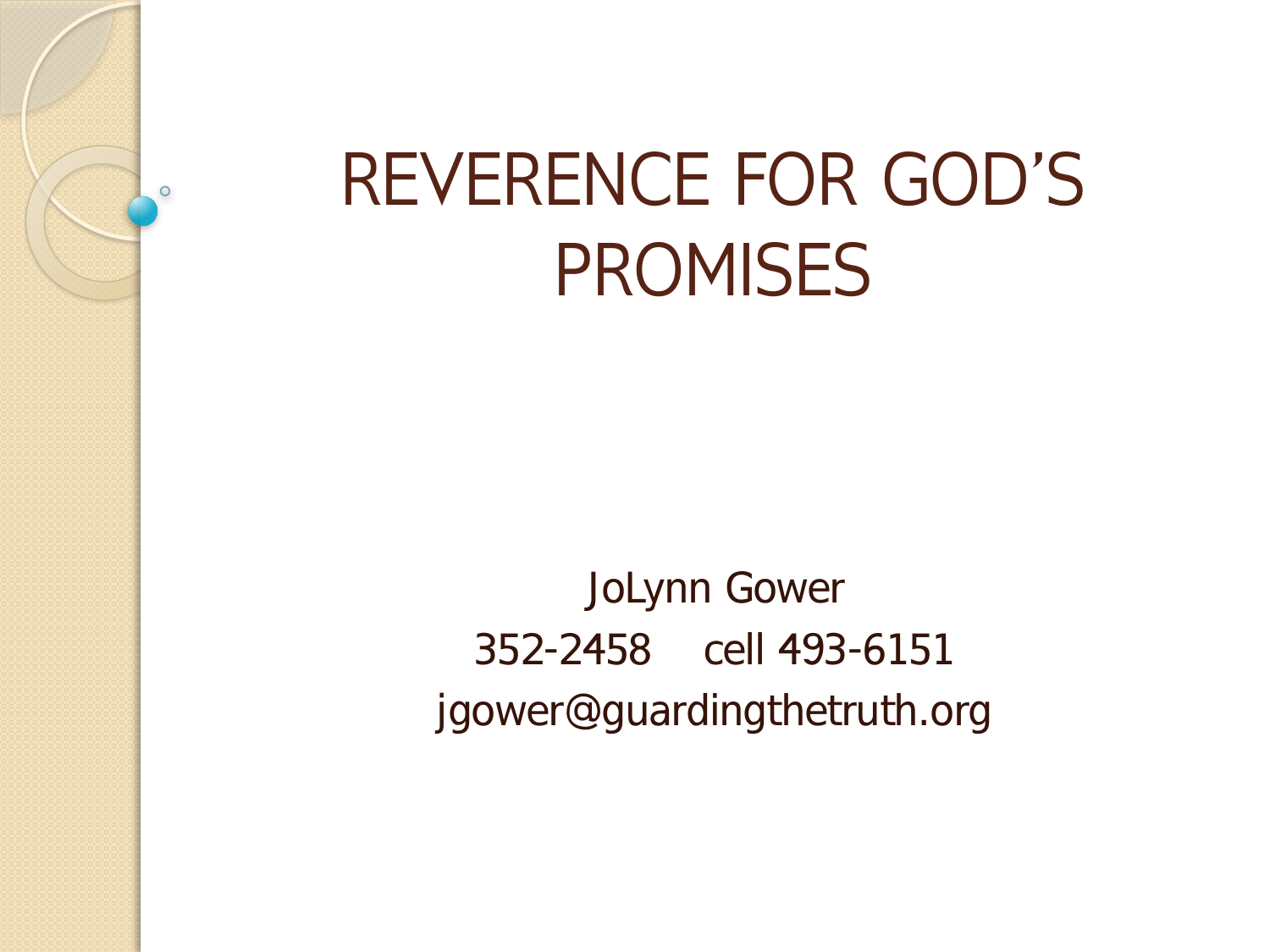

# REVERENCE FOR GOD’S PROMISES
JoLynn Gower
352-2458    cell 493-6151
jgower@guardingthetruth.org